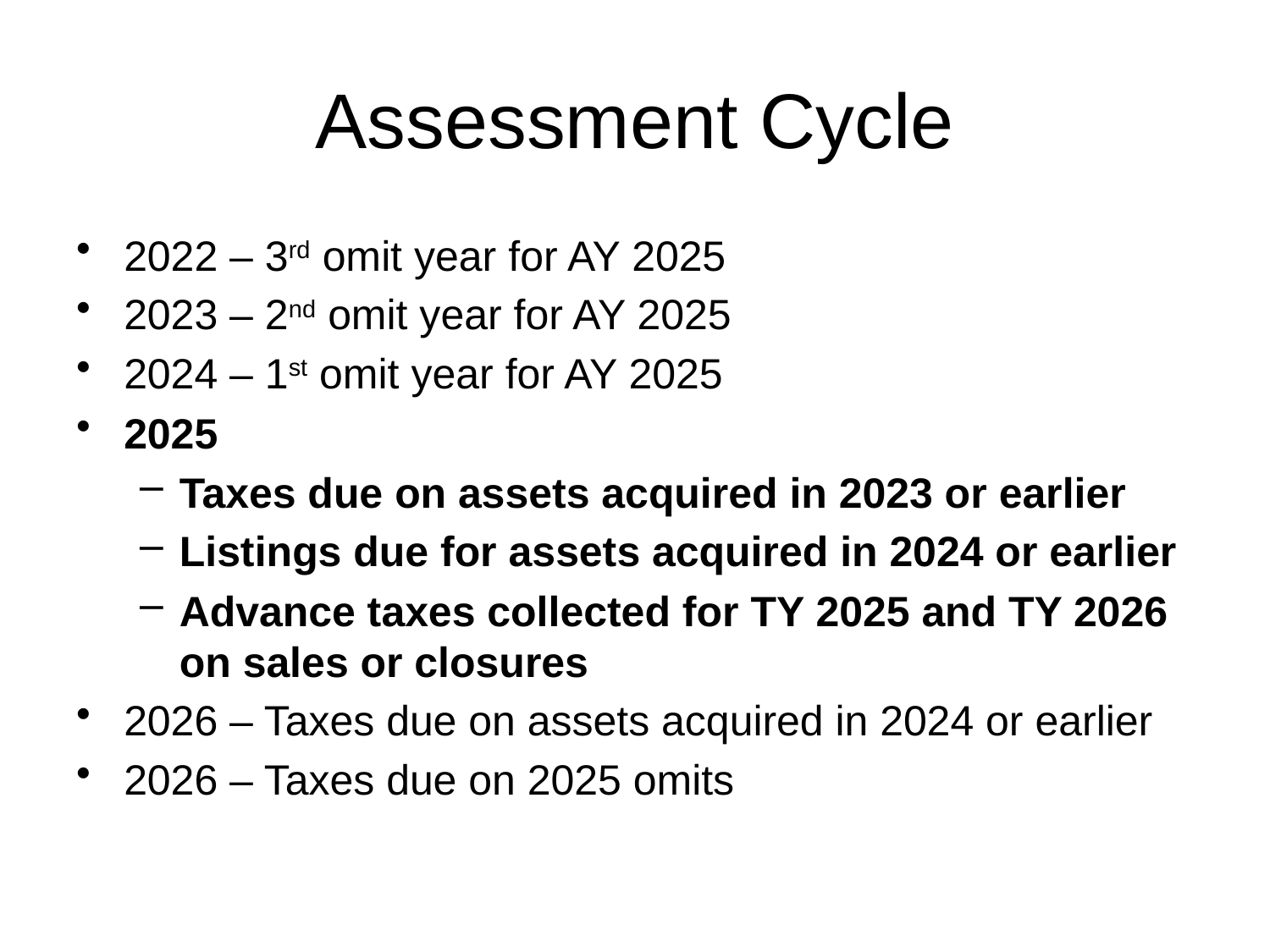

# Assessment Cycle
2022 – 3rd omit year for AY 2025
2023 – 2nd omit year for AY 2025
2024 – 1st omit year for AY 2025
2025
Taxes due on assets acquired in 2023 or earlier
Listings due for assets acquired in 2024 or earlier
Advance taxes collected for TY 2025 and TY 2026 on sales or closures
2026 – Taxes due on assets acquired in 2024 or earlier
2026 – Taxes due on 2025 omits